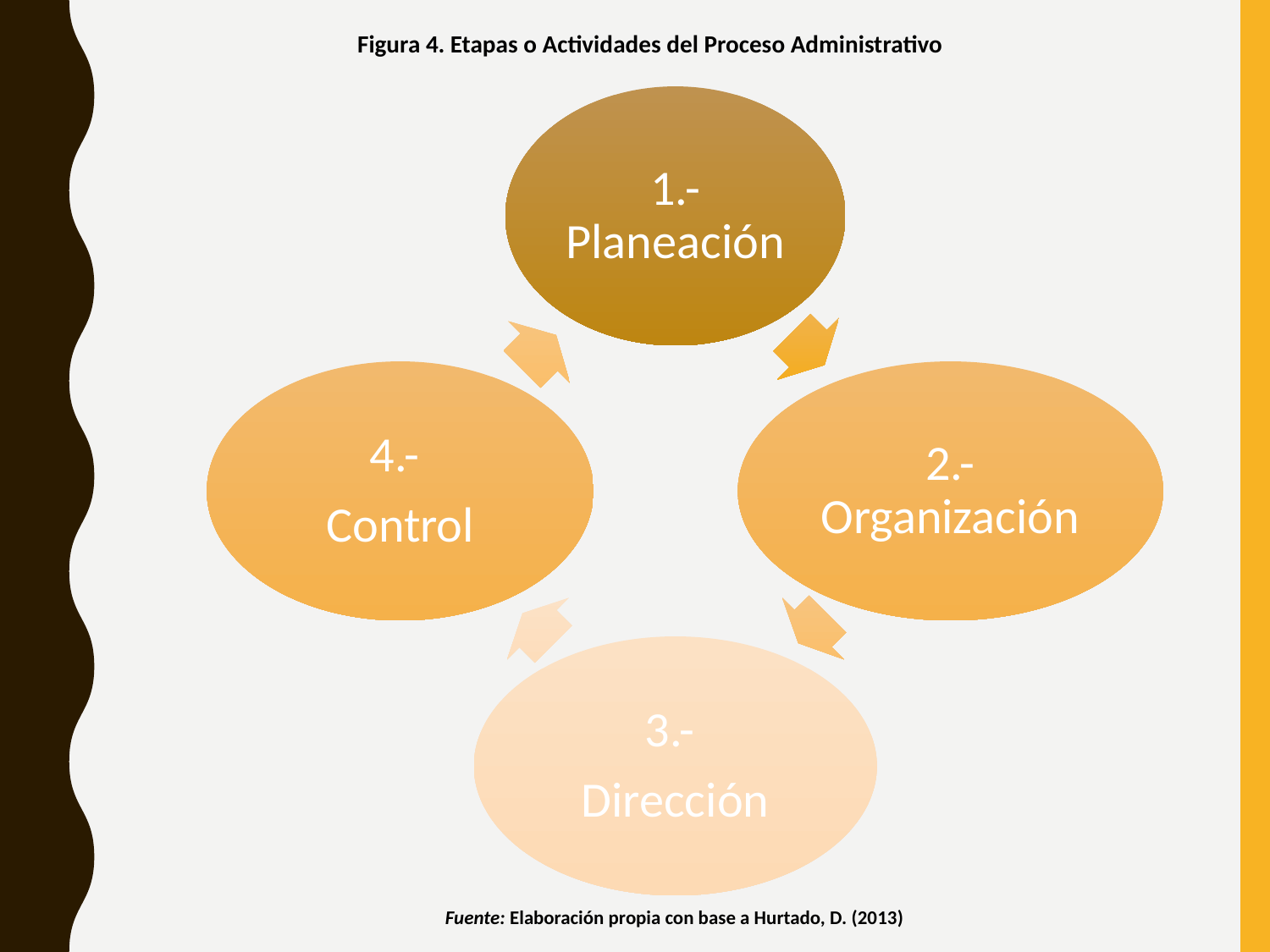

Figura 4. Etapas o Actividades del Proceso Administrativo
1.- Planeación

2.- Organización

3.-
Dirección

4.-
Control

Fuente: Elaboración propia con base a Hurtado, D. (2013)